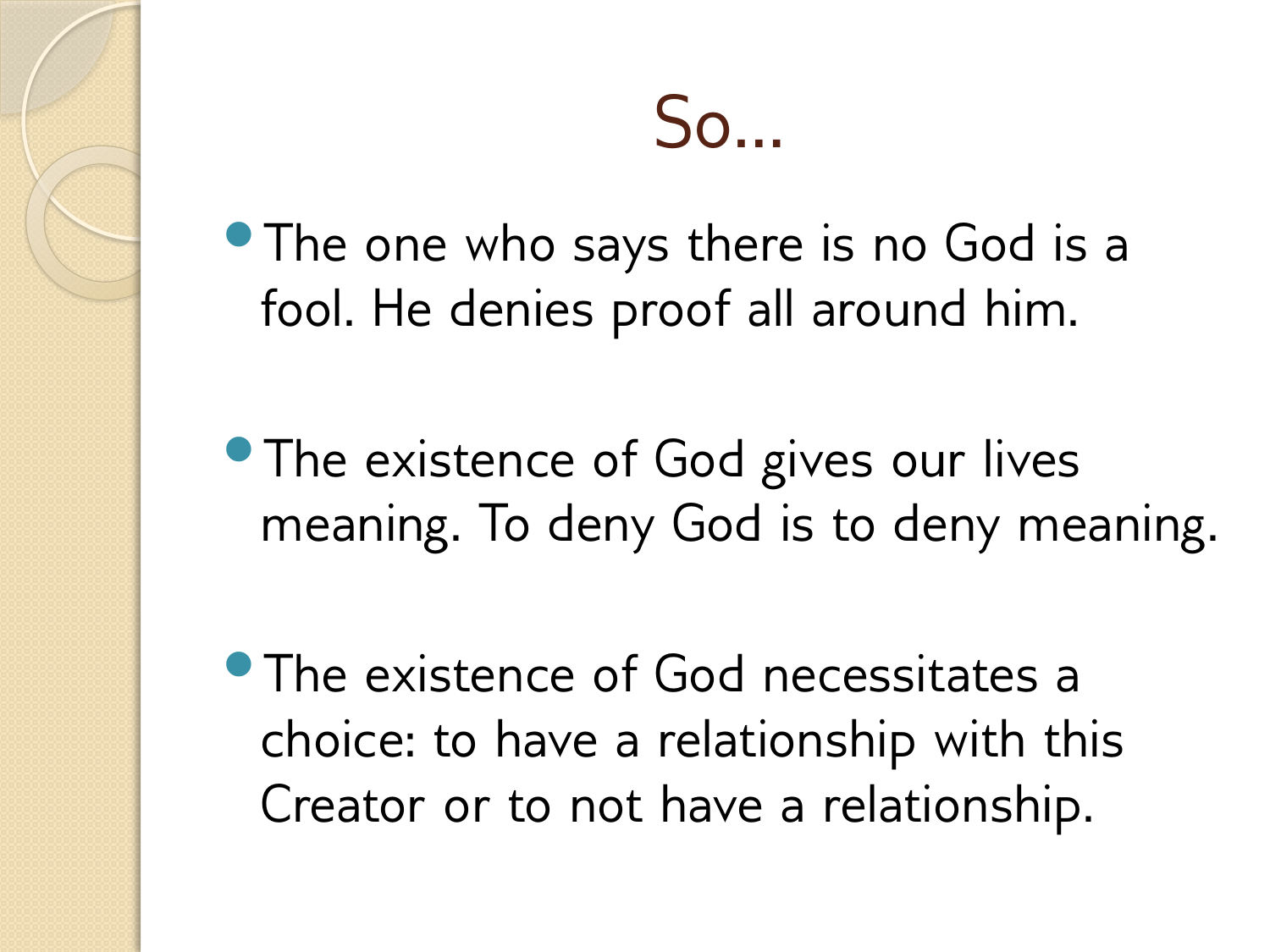

# So…
The one who says there is no God is a fool. He denies proof all around him.

The existence of God gives our lives meaning. To deny God is to deny meaning.

The existence of God necessitates a choice: to have a relationship with this Creator or to not have a relationship.